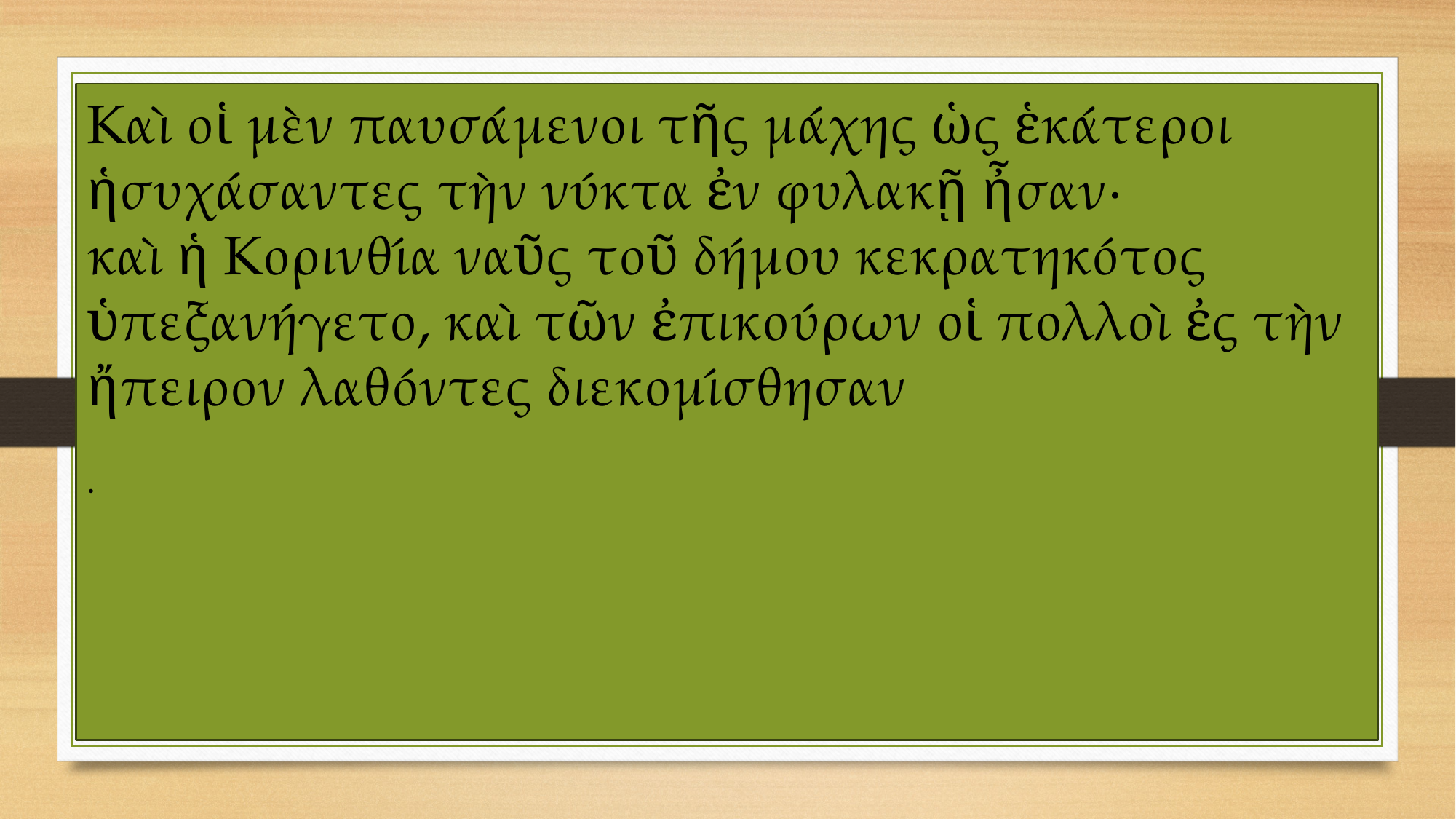

Καὶ οἱ μὲν παυσάμενοι τῆς μάχης ὡς ἑκάτεροι ἡσυχάσαντες τὴν νύκτα ἐν φυλακῇ ἦσαν·
καὶ ἡ Κορινθία ναῦς τοῦ δήμου κεκρατηκότος ὑπεξανήγετο, καὶ τῶν ἐπικούρων οἱ πολλοὶ ἐς τὴν ἤπειρον λαθόντες διεκομίσθησαν
.